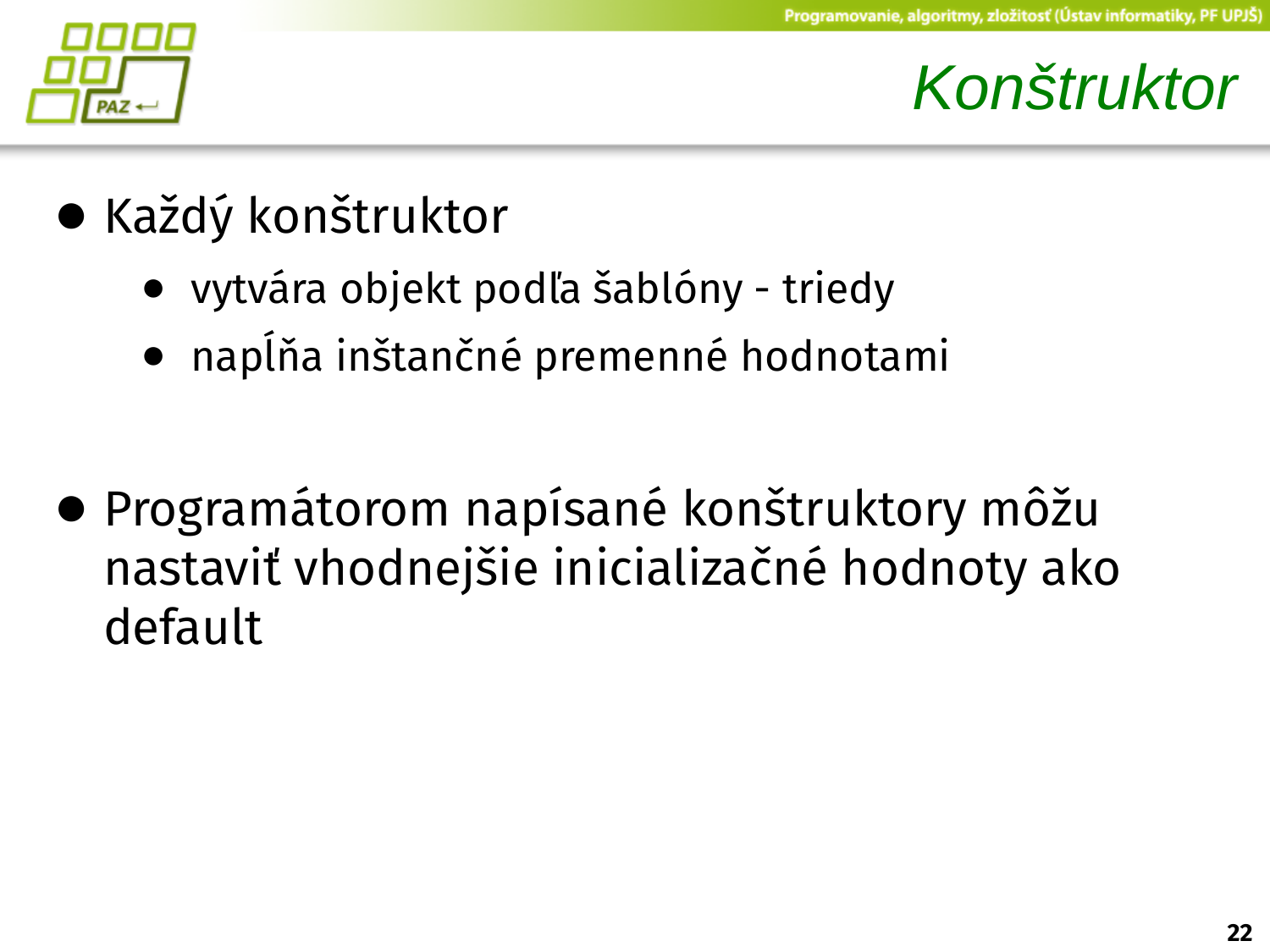

# Konštruktor
Každý konštruktor
vytvára objekt podľa šablóny - triedy
napĺňa inštančné premenné hodnotami

Programátorom napísané konštruktory môžu nastaviť vhodnejšie inicializačné hodnoty ako default